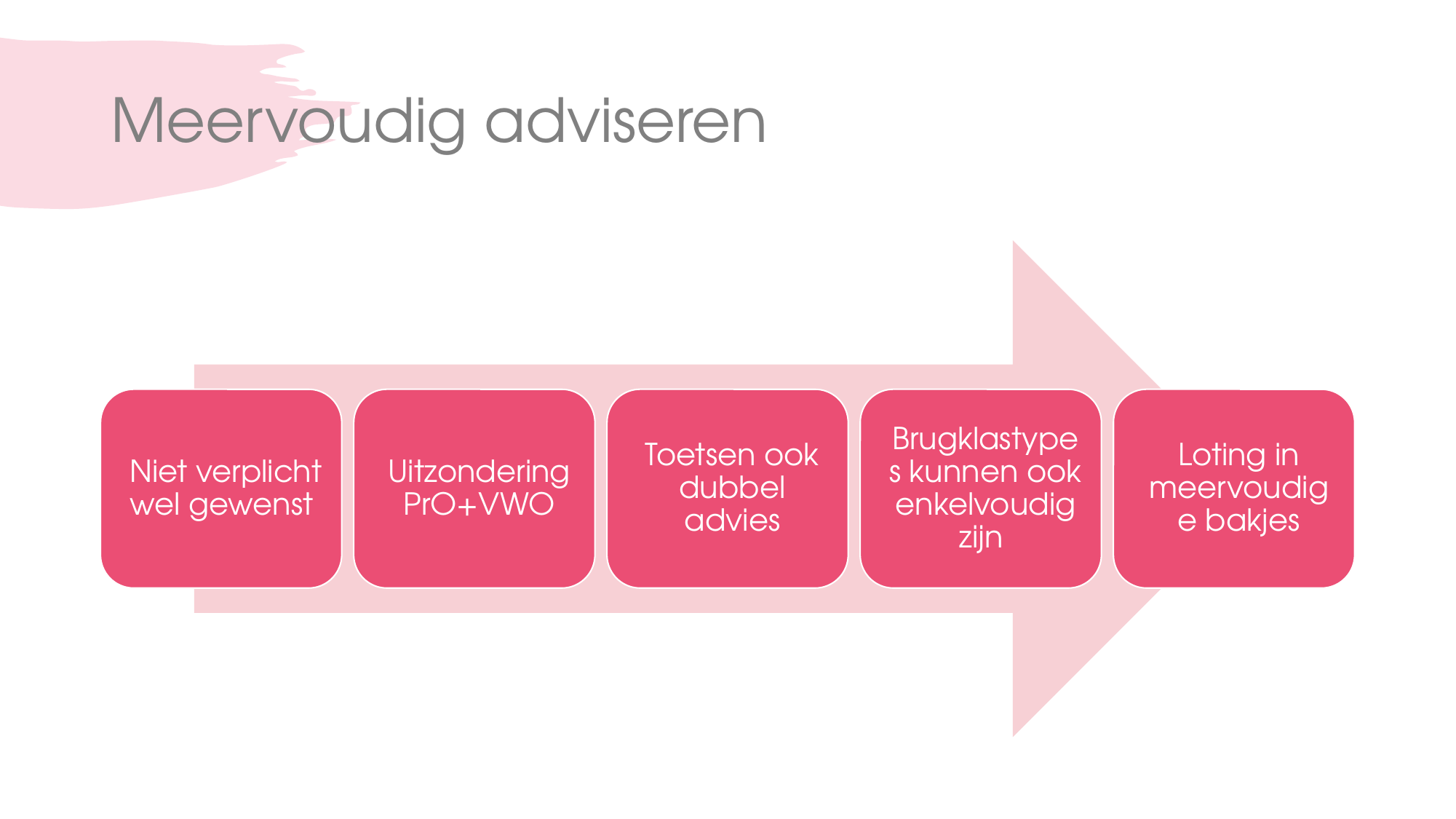

# Meervoudig adviseren
Niet verplicht wel gewenst
Uitzondering PrO+VWO
Toetsen ook dubbel advies
Brugklastypes kunnen ook enkelvoudig zijn
Loting in meervoudige bakjes